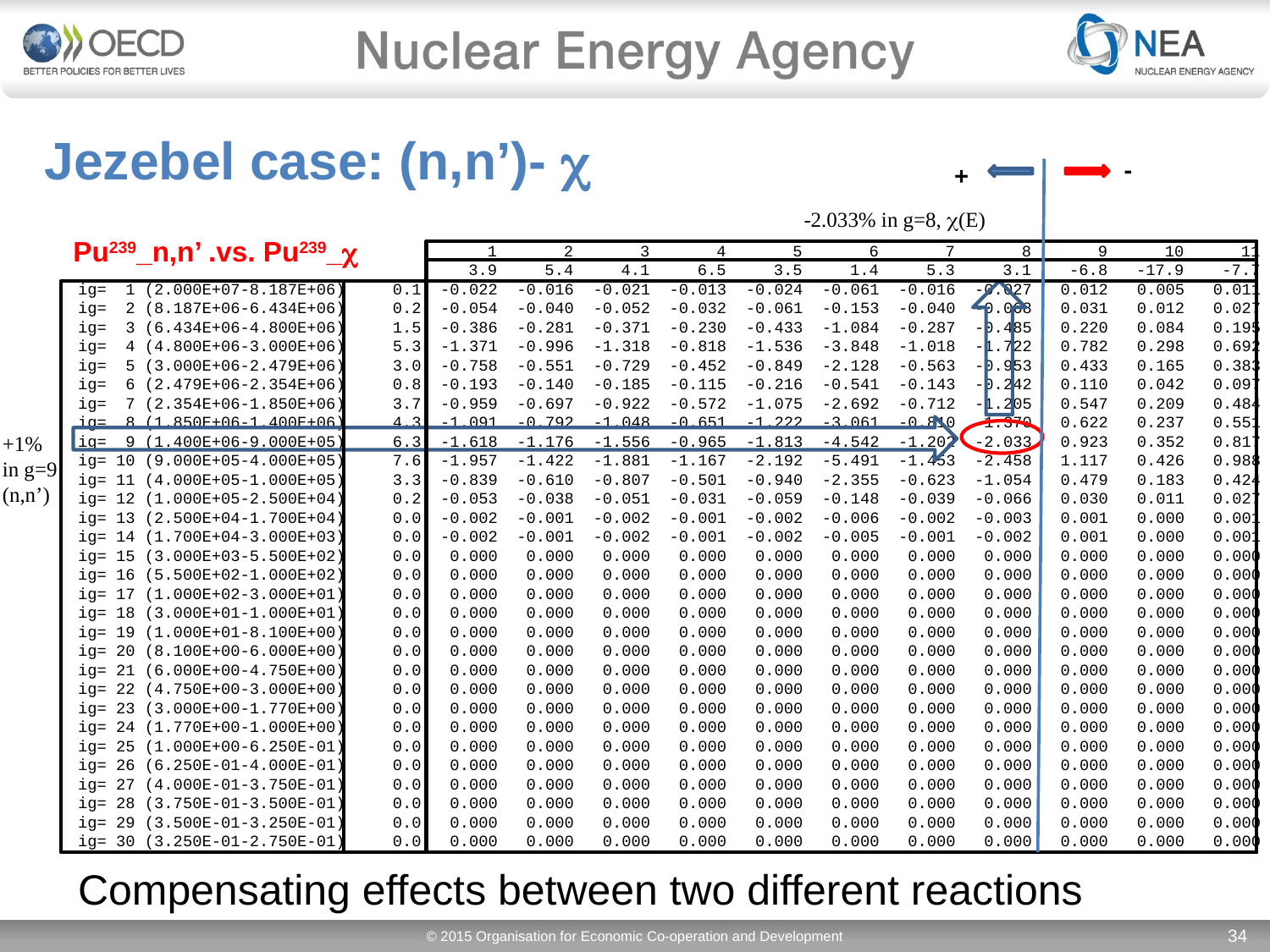

# Jezebel case: (n,n’)- χ
-

+

                                           1       2       3       4       5       6       7       8       9      10      11
                                         3.9     5.4     4.1     6.5     3.5     1.4     5.3     3.1    -6.8   -17.9    -7.7
ig=  1 (2.000E+07-8.187E+06)     0.1  -0.022  -0.016  -0.021  -0.013  -0.024  -0.061  -0.016  -0.027   0.012   0.005   0.011
ig=  2 (8.187E+06-6.434E+06)     0.2  -0.054  -0.040  -0.052  -0.032  -0.061  -0.153  -0.040  -0.068   0.031   0.012   0.027
ig=  3 (6.434E+06-4.800E+06)     1.5  -0.386  -0.281  -0.371  -0.230  -0.433  -1.084  -0.287  -0.485   0.220   0.084   0.195
ig=  4 (4.800E+06-3.000E+06)     5.3  -1.371  -0.996  -1.318  -0.818  -1.536  -3.848  -1.018  -1.722   0.782   0.298   0.692
ig=  5 (3.000E+06-2.479E+06)     3.0  -0.758  -0.551  -0.729  -0.452  -0.849  -2.128  -0.563  -0.953   0.433   0.165   0.383
ig=  6 (2.479E+06-2.354E+06)     0.8  -0.193  -0.140  -0.185  -0.115  -0.216  -0.541  -0.143  -0.242   0.110   0.042   0.097
ig=  7 (2.354E+06-1.850E+06)     3.7  -0.959  -0.697  -0.922  -0.572  -1.075  -2.692  -0.712  -1.205   0.547   0.209   0.484
ig=  8 (1.850E+06-1.400E+06)     4.3  -1.091  -0.792  -1.048  -0.651  -1.222  -3.061  -0.810  -1.370   0.622   0.237   0.551
ig=  9 (1.400E+06-9.000E+05)     6.3  -1.618  -1.176  -1.556  -0.965  -1.813  -4.542  -1.202  -2.033   0.923   0.352   0.817
ig= 10 (9.000E+05-4.000E+05)     7.6  -1.957  -1.422  -1.881  -1.167  -2.192  -5.491  -1.453  -2.458   1.117   0.426   0.988
ig= 11 (4.000E+05-1.000E+05)     3.3  -0.839  -0.610  -0.807  -0.501  -0.940  -2.355  -0.623  -1.054   0.479   0.183   0.424
ig= 12 (1.000E+05-2.500E+04)     0.2  -0.053  -0.038  -0.051  -0.031  -0.059  -0.148  -0.039  -0.066   0.030   0.011   0.027
ig= 13 (2.500E+04-1.700E+04)     0.0  -0.002  -0.001  -0.002  -0.001  -0.002  -0.006  -0.002  -0.003   0.001   0.000   0.001
ig= 14 (1.700E+04-3.000E+03)     0.0  -0.002  -0.001  -0.002  -0.001  -0.002  -0.005  -0.001  -0.002   0.001   0.000   0.001
ig= 15 (3.000E+03-5.500E+02)     0.0   0.000   0.000   0.000   0.000   0.000   0.000   0.000   0.000   0.000   0.000   0.000
ig= 16 (5.500E+02-1.000E+02)     0.0   0.000   0.000   0.000   0.000   0.000   0.000   0.000   0.000   0.000   0.000   0.000
ig= 17 (1.000E+02-3.000E+01)     0.0   0.000   0.000   0.000   0.000   0.000   0.000   0.000   0.000   0.000   0.000   0.000
ig= 18 (3.000E+01-1.000E+01)     0.0   0.000   0.000   0.000   0.000   0.000   0.000   0.000   0.000   0.000   0.000   0.000
ig= 19 (1.000E+01-8.100E+00)     0.0   0.000   0.000   0.000   0.000   0.000   0.000   0.000   0.000   0.000   0.000   0.000
ig= 20 (8.100E+00-6.000E+00)     0.0   0.000   0.000   0.000   0.000   0.000   0.000   0.000   0.000   0.000   0.000   0.000
ig= 21 (6.000E+00-4.750E+00)     0.0   0.000   0.000   0.000   0.000   0.000   0.000   0.000   0.000   0.000   0.000   0.000
ig= 22 (4.750E+00-3.000E+00)     0.0   0.000   0.000   0.000   0.000   0.000   0.000   0.000   0.000   0.000   0.000   0.000
ig= 23 (3.000E+00-1.770E+00)     0.0   0.000   0.000   0.000   0.000   0.000   0.000   0.000   0.000   0.000   0.000   0.000
ig= 24 (1.770E+00-1.000E+00)     0.0   0.000   0.000   0.000   0.000   0.000   0.000   0.000   0.000   0.000   0.000   0.000
ig= 25 (1.000E+00-6.250E-01)     0.0   0.000   0.000   0.000   0.000   0.000   0.000   0.000   0.000   0.000   0.000   0.000
ig= 26 (6.250E-01-4.000E-01)     0.0   0.000   0.000   0.000   0.000   0.000   0.000   0.000   0.000   0.000   0.000   0.000
ig= 27 (4.000E-01-3.750E-01)     0.0   0.000   0.000   0.000   0.000   0.000   0.000   0.000   0.000   0.000   0.000   0.000
ig= 28 (3.750E-01-3.500E-01)     0.0   0.000   0.000   0.000   0.000   0.000   0.000   0.000   0.000   0.000   0.000   0.000
ig= 29 (3.500E-01-3.250E-01)     0.0   0.000   0.000   0.000   0.000   0.000   0.000   0.000   0.000   0.000   0.000   0.000
ig= 30 (3.250E-01-2.750E-01)     0.0   0.000   0.000   0.000   0.000   0.000   0.000   0.000   0.000   0.000   0.000   0.000
-2.033% in g=8, χ(E)
Pu239_n,n’ .vs. Pu239_χ

+1%
in g=9
(n,n’)
Compensating effects between two different reactions